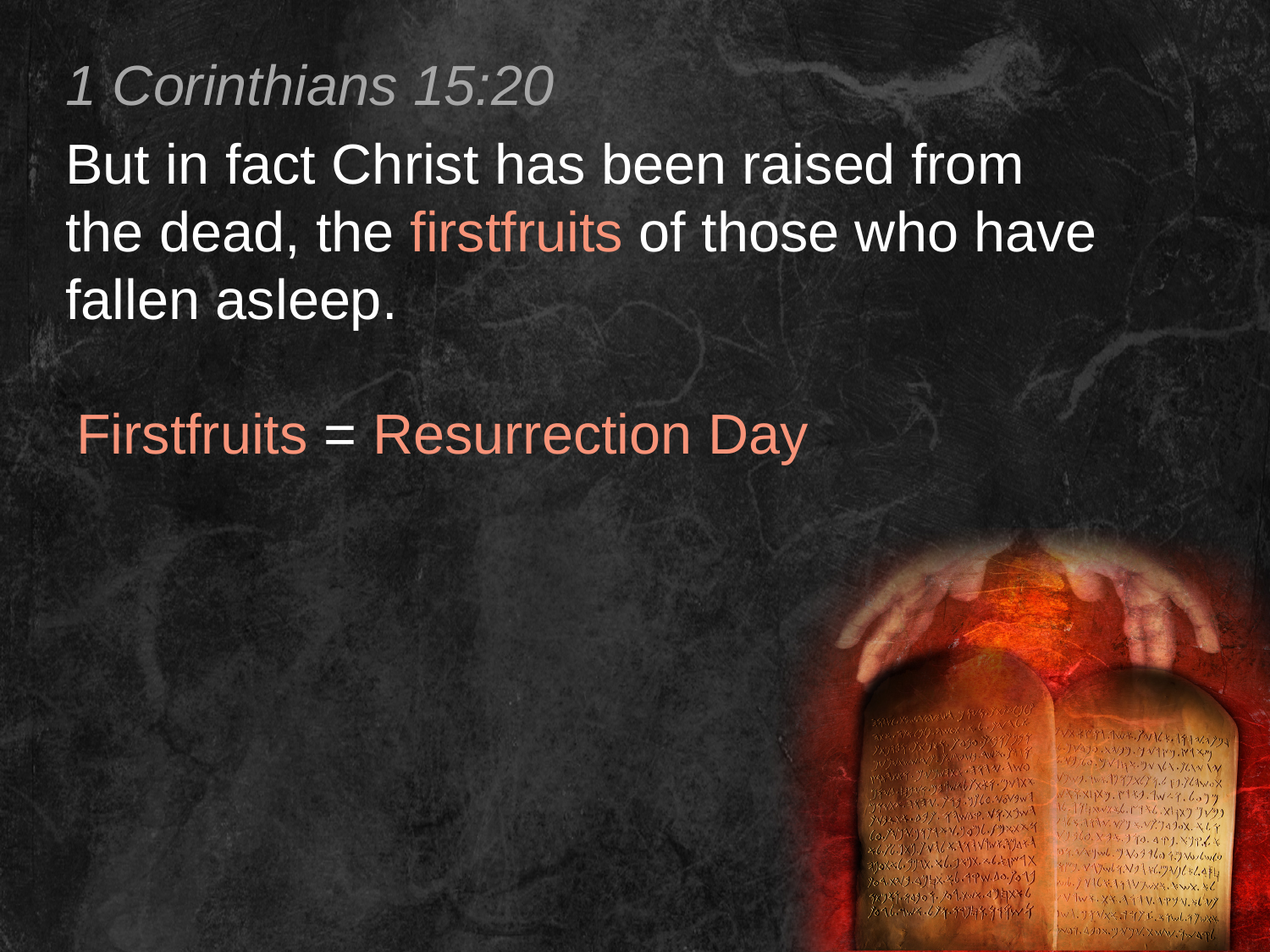

1 Corinthians 15:20
But in fact Christ has been raised from the dead, the firstfruits of those who have fallen asleep.
Firstfruits = Resurrection Day